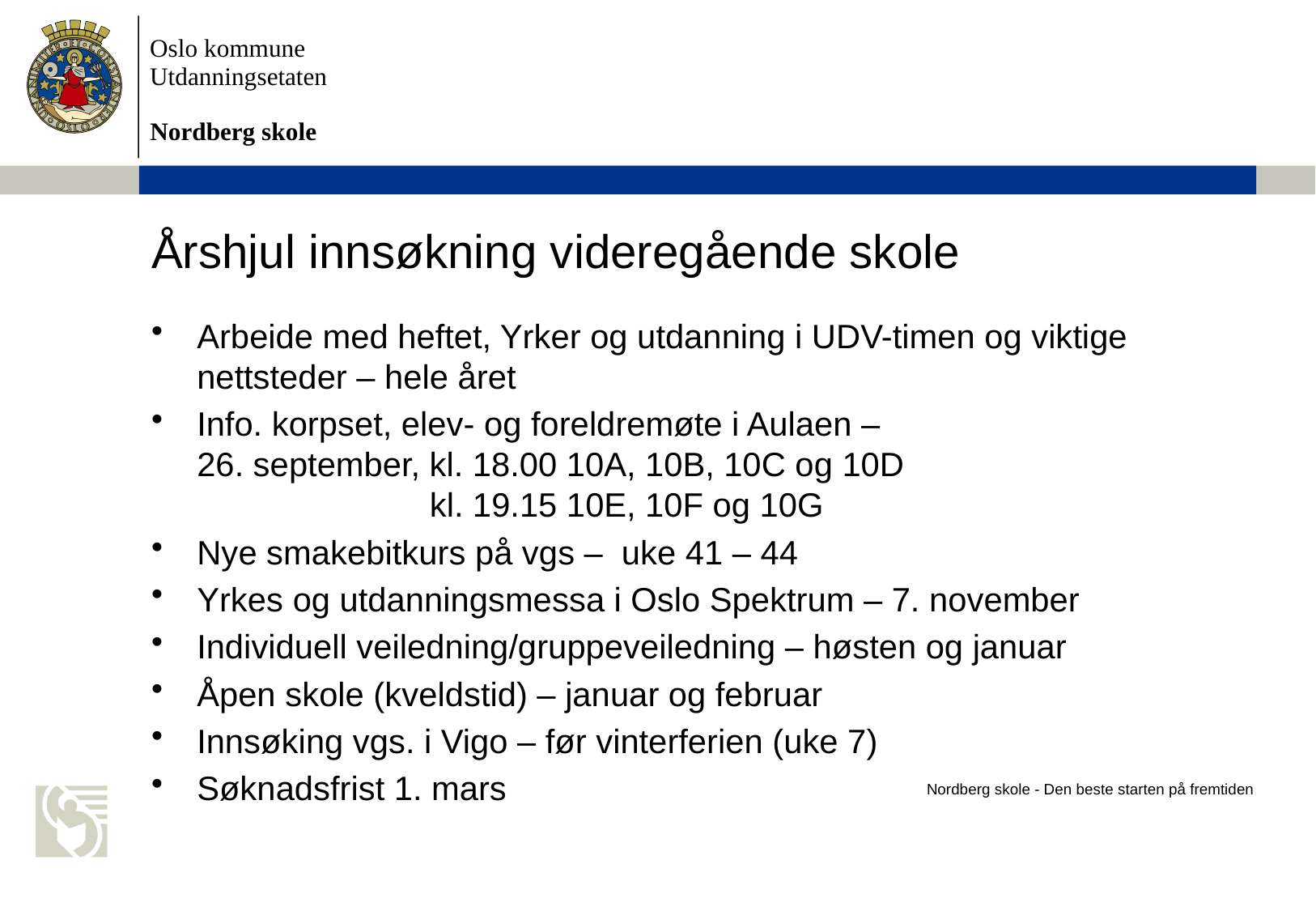

# Årshjul innsøkning videregående skole
Arbeide med heftet, Yrker og utdanning i UDV-timen og viktige nettsteder – hele året
Info. korpset, elev- og foreldremøte i Aulaen –
26. september, kl. 18.00 10A, 10B, 10C og 10D
                         kl. 19.15 10E, 10F og 10G
Nye smakebitkurs på vgs –  uke 41 – 44
Yrkes og utdanningsmessa i Oslo Spektrum – 7. november
Individuell veiledning/gruppeveiledning – høsten og januar
Åpen skole (kveldstid) – januar og februar
Innsøking vgs. i Vigo – før vinterferien (uke 7)
Søknadsfrist 1. mars

Nordberg skole - Den beste starten på fremtiden